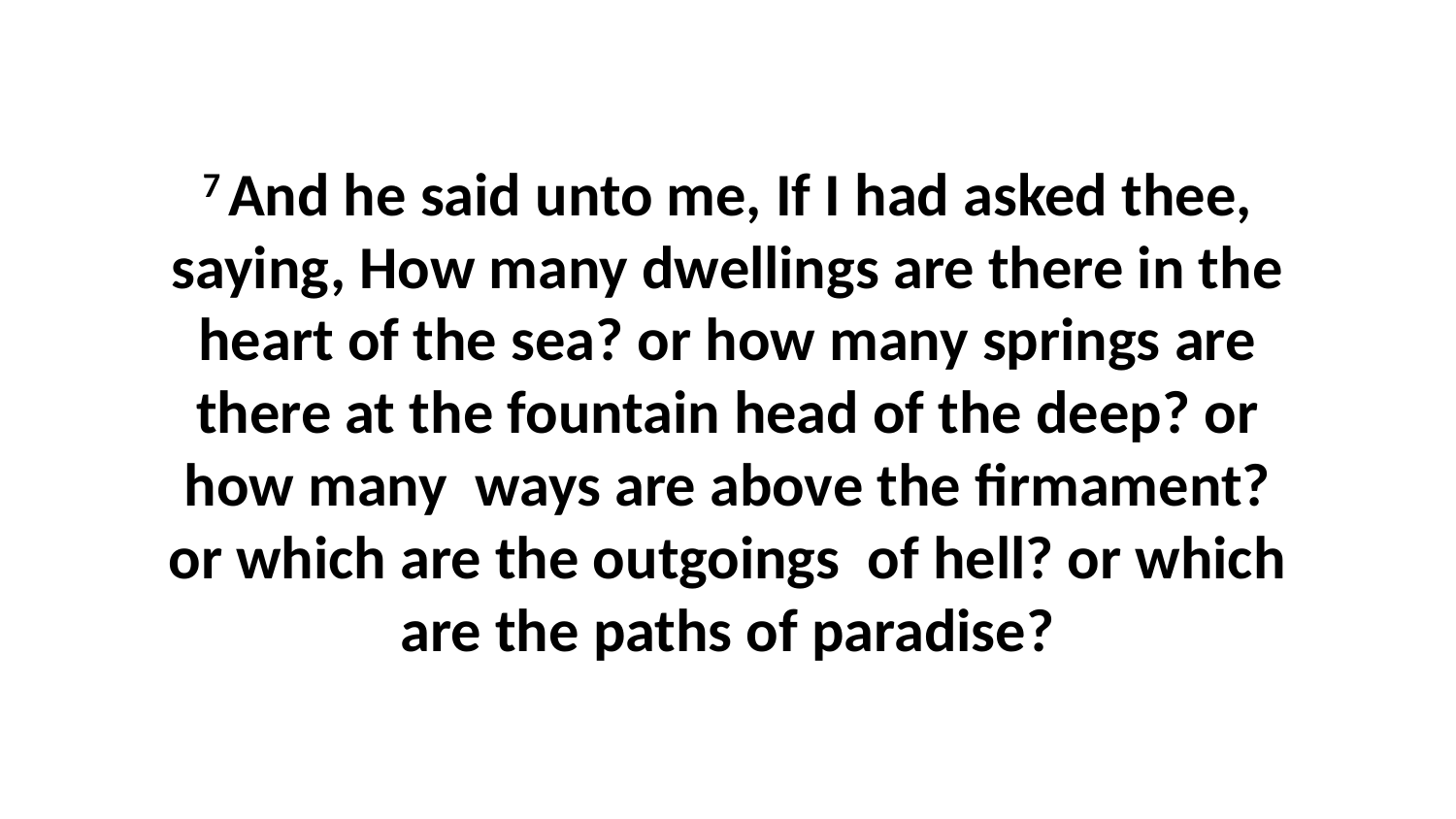

7 And he said unto me, If I had asked thee, saying, How many dwellings are there in the heart of the sea? or how many springs are there at the fountain head of the deep? or how many  ways are above the firmament? or which are the outgoings  of hell? or which are the paths of paradise?